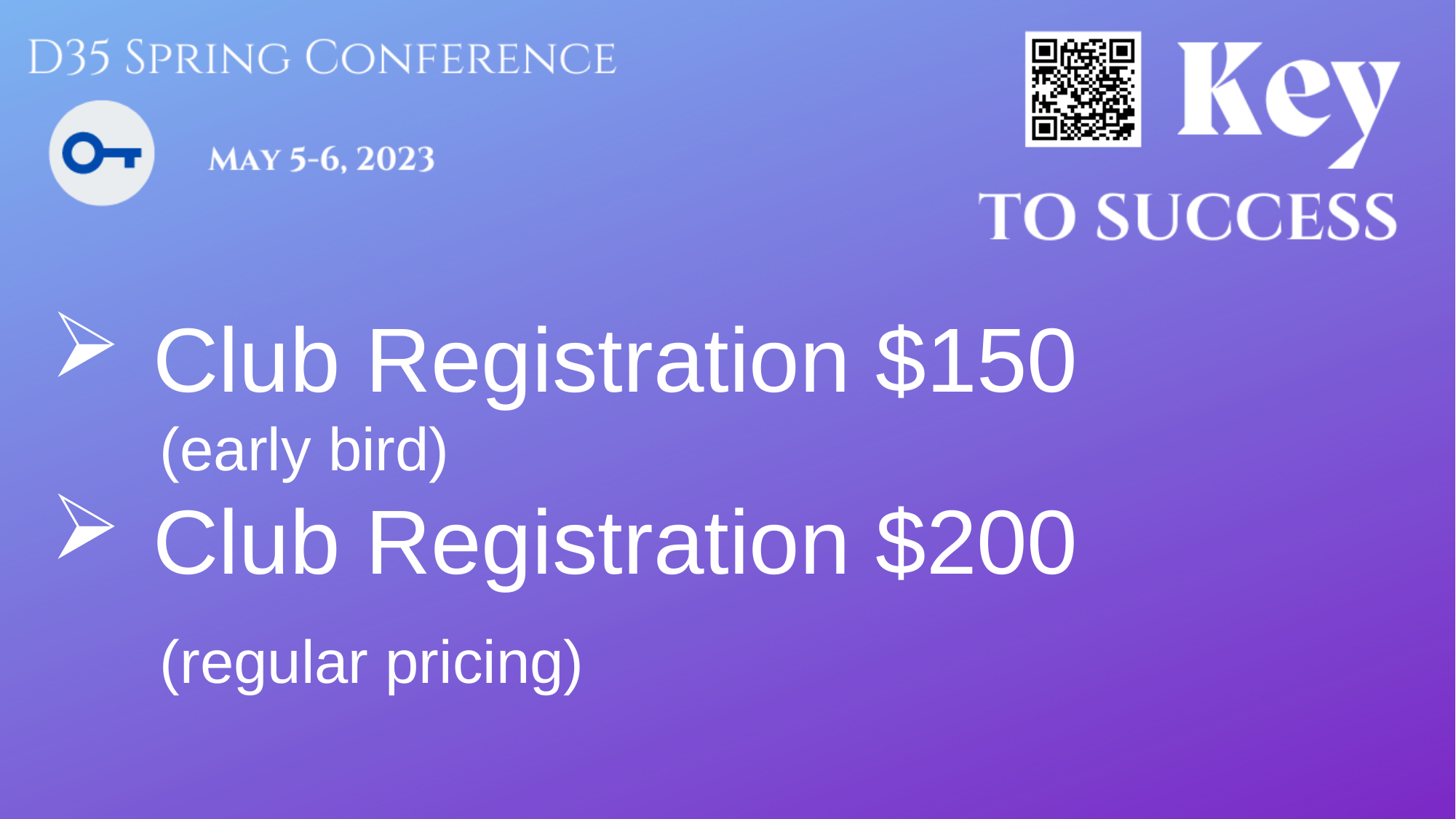

Club Registration $150
	(early bird)
Club Registration $200
	(regular pricing)